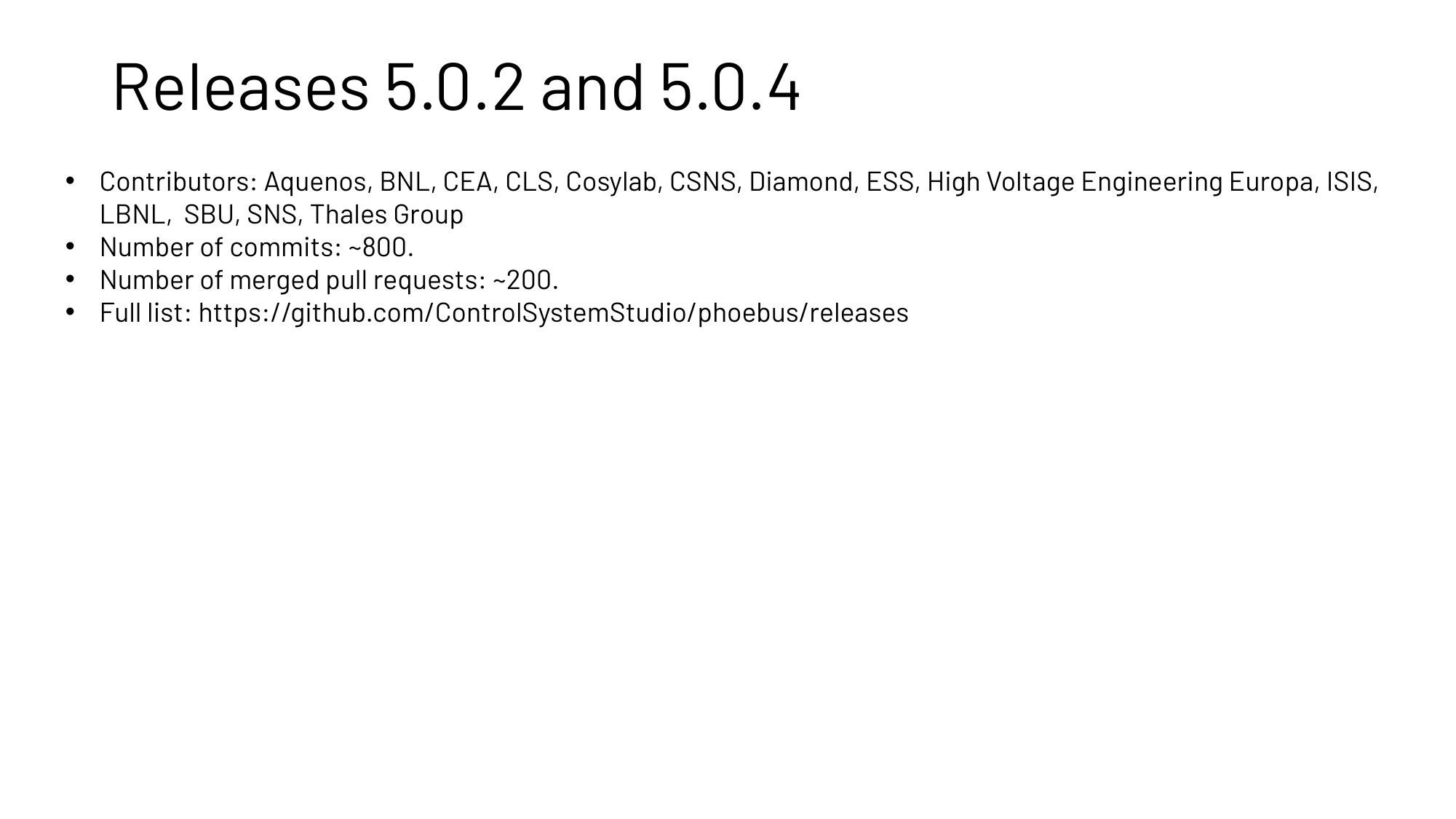

# Releases 5.0.2 and 5.0.4
Contributors: Aquenos, BNL, CEA, CLS, Cosylab, CSNS, Diamond, ESS, High Voltage Engineering Europa, ISIS, LBNL,  SBU, SNS, Thales Group
Number of commits: ~800.
Number of merged pull requests: ~200.
Full list: https://github.com/ControlSystemStudio/phoebus/releases